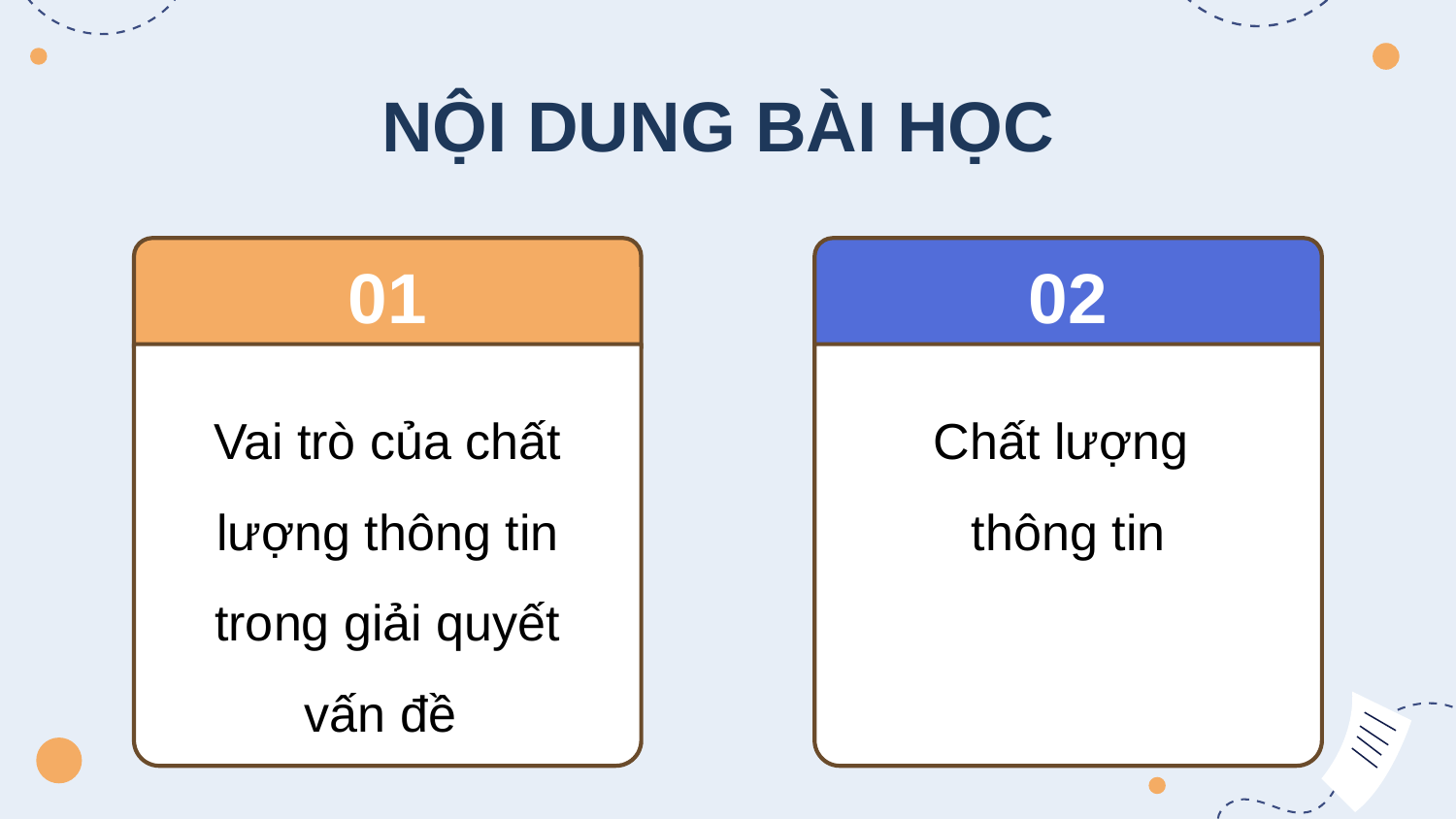

NỘI DUNG BÀI HỌC
01

Vai trò của chất lượng thông tin trong giải quyết vấn đề
02

Chất lượng
thông tin